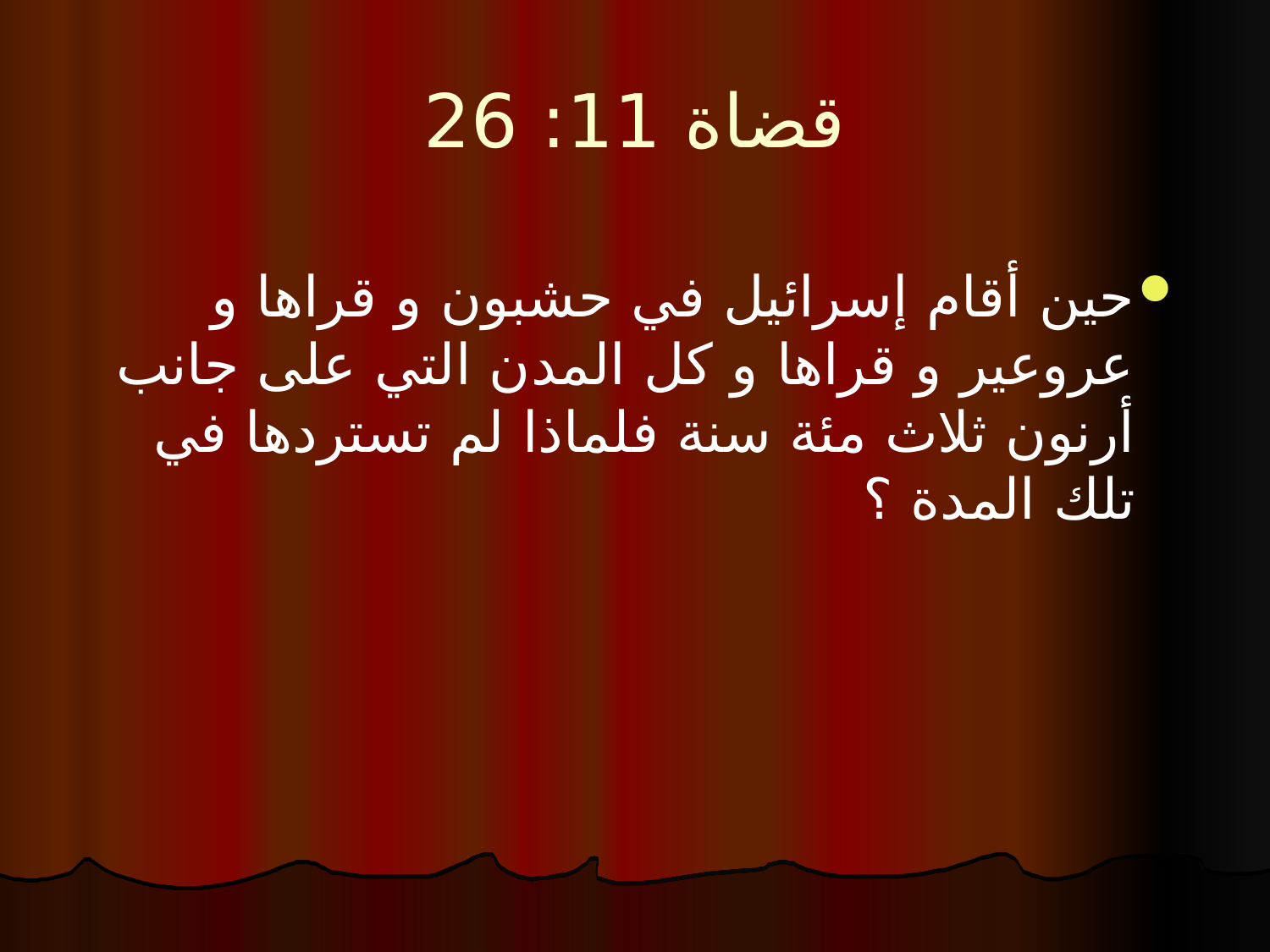

# قضاة 11: 26
حين أقام إسرائيل في حشبون و قراها و عروعير و قراها و كل المدن التي على جانب أرنون ثلاث مئة سنة فلماذا لم تستردها في تلك المدة ؟